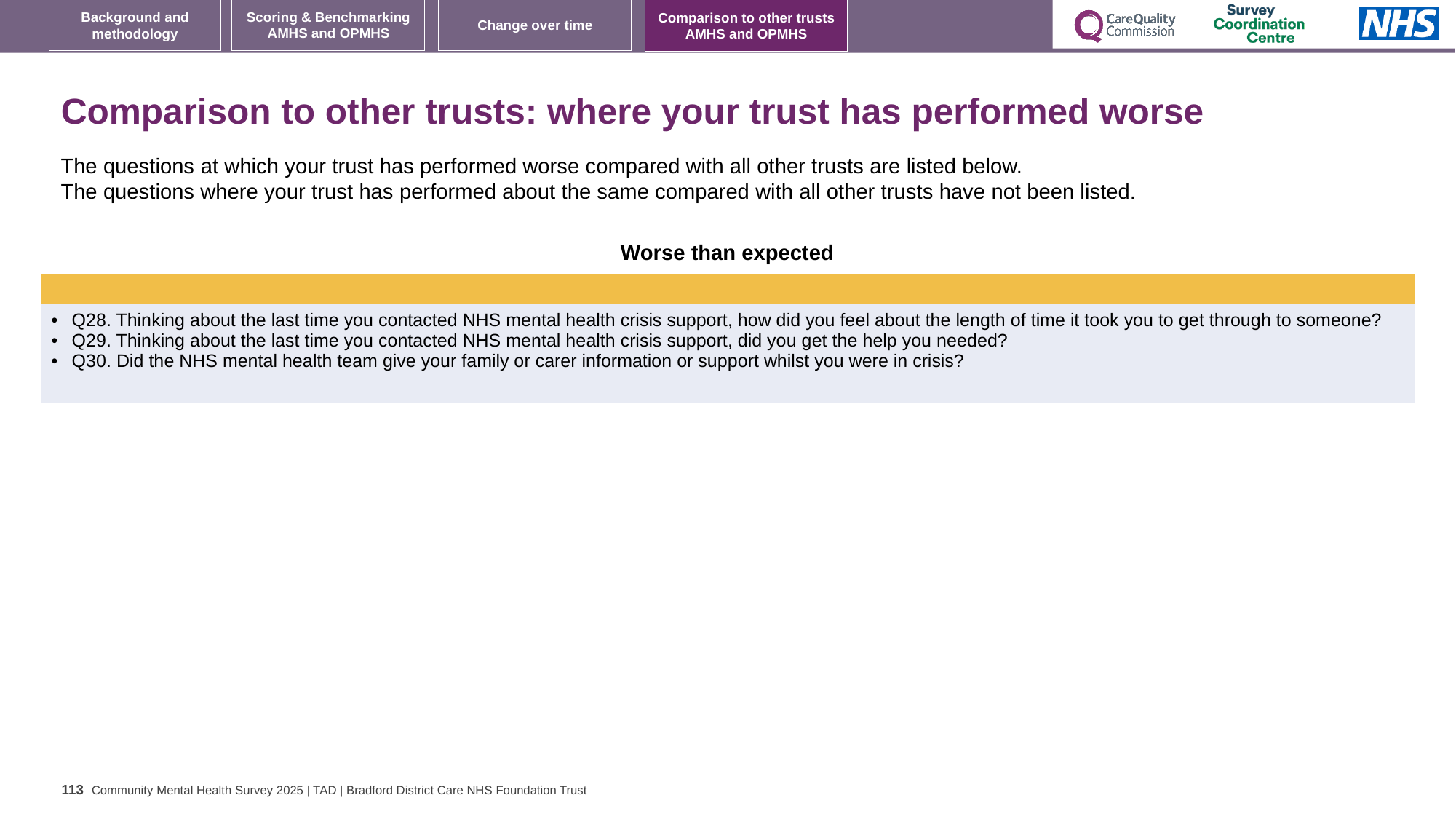

# Comparison to other trusts: where your trust has performed worse
The questions at which your trust has performed worse compared with all other trusts are listed below.
The questions where your trust has performed about the same compared with all other trusts have not been listed.
| Worse than expected |
| --- |
|  |
| Q28. Thinking about the last time you contacted NHS mental health crisis support, how did you feel about the length of time it took you to get through to someone? Q29. Thinking about the last time you contacted NHS mental health crisis support, did you get the help you needed? Q30. Did the NHS mental health team give your family or carer information or support whilst you were in crisis? |
113